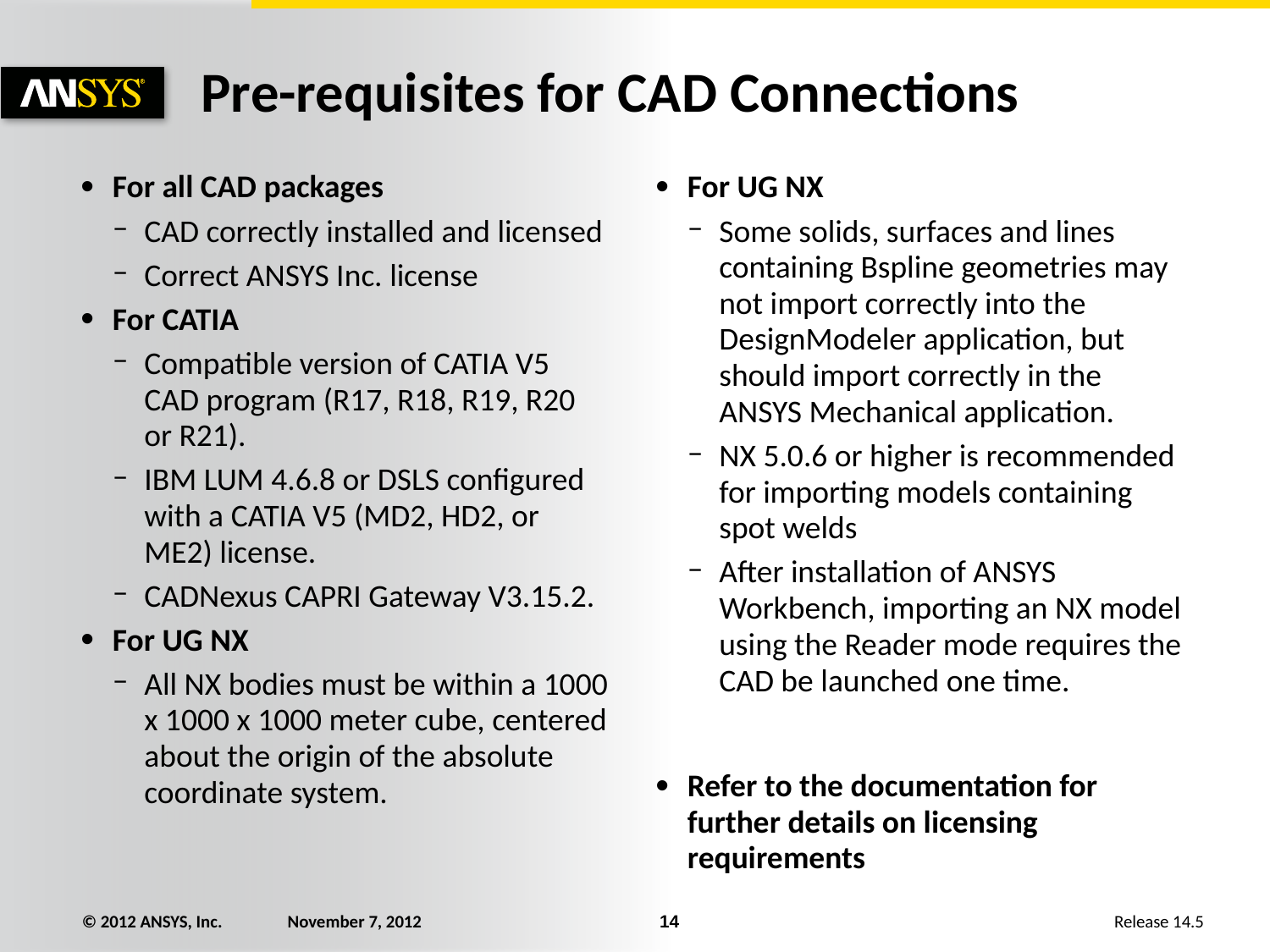

# Pre-requisites for CAD Connections
For all CAD packages
CAD correctly installed and licensed
Correct ANSYS Inc. license
For CATIA
Compatible version of CATIA V5 CAD program (R17, R18, R19, R20 or R21).
IBM LUM 4.6.8 or DSLS configured with a CATIA V5 (MD2, HD2, or ME2) license.
CADNexus CAPRI Gateway V3.15.2.
For UG NX
All NX bodies must be within a 1000 x 1000 x 1000 meter cube, centered about the origin of the absolute coordinate system.

For UG NX
Some solids, surfaces and lines containing Bspline geometries may not import correctly into the DesignModeler application, but should import correctly in the ANSYS Mechanical application.
NX 5.0.6 or higher is recommended for importing models containing spot welds
After installation of ANSYS Workbench, importing an NX model using the Reader mode requires the CAD be launched one time.

Refer to the documentation for further details on licensing requirements